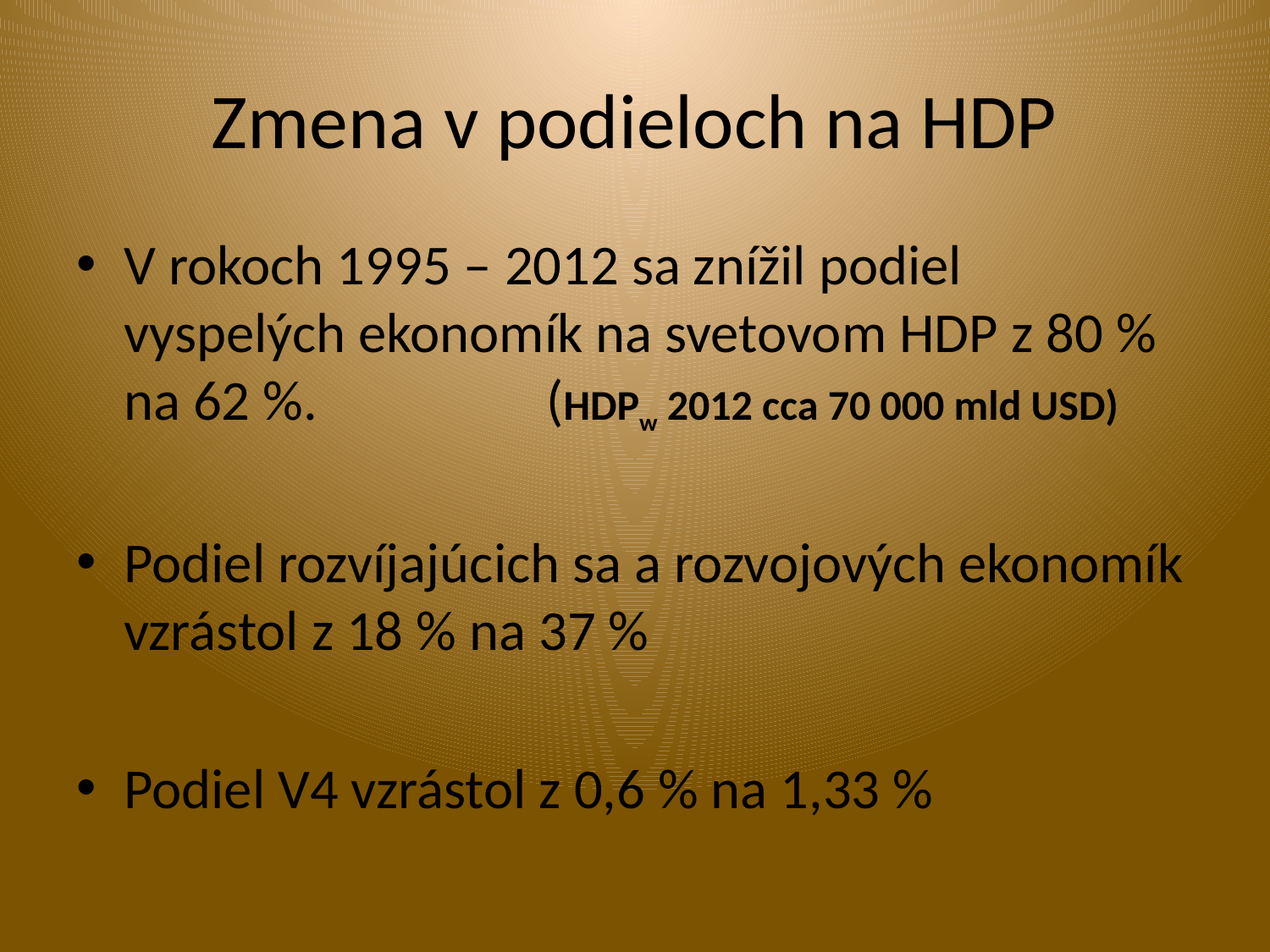

# Zmena v podieloch na HDP
V rokoch 1995 – 2012 sa znížil podiel vyspelých ekonomík na svetovom HDP z 80 % na 62 %.                  (HDPw 2012 cca 70 000 mld USD)

Podiel rozvíjajúcich sa a rozvojových ekonomík vzrástol z 18 % na 37 %

Podiel V4 vzrástol z 0,6 % na 1,33 %